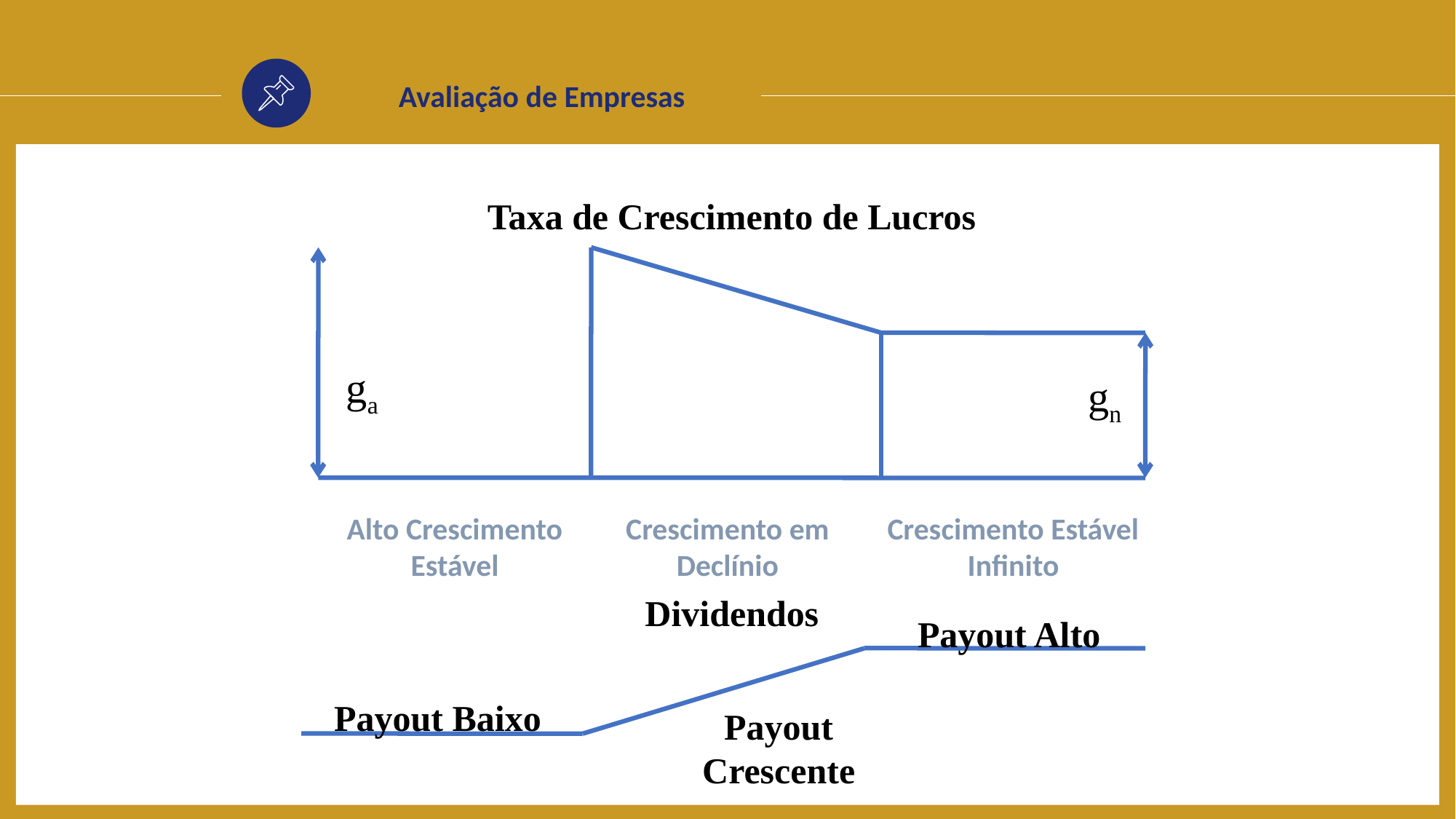

Avaliação de Empresas
Taxa de Crescimento de Lucros

ga
gn
Alto Crescimento
Estável
Crescimento em Declínio
Crescimento Estável
Infinito
Dividendos
Payout Alto
Payout Baixo
Payout Crescente